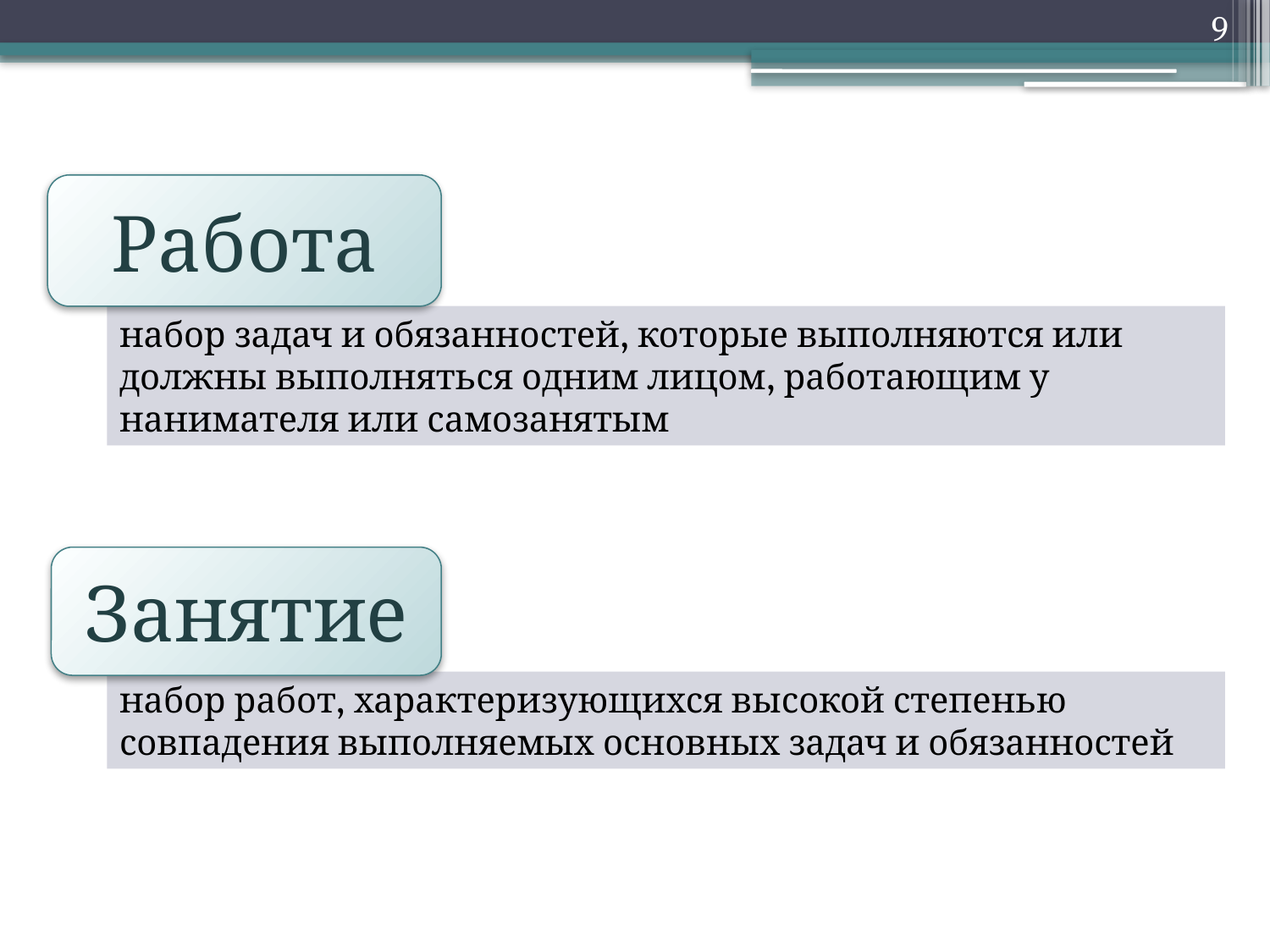

9
Работа
набор задач и обязанностей, которые выполняются или должны выполняться одним лицом, работающим у нанимателя или самозанятым
Занятие
набор работ, характеризующихся высокой степенью совпадения выполняемых основных задач и обязанностей